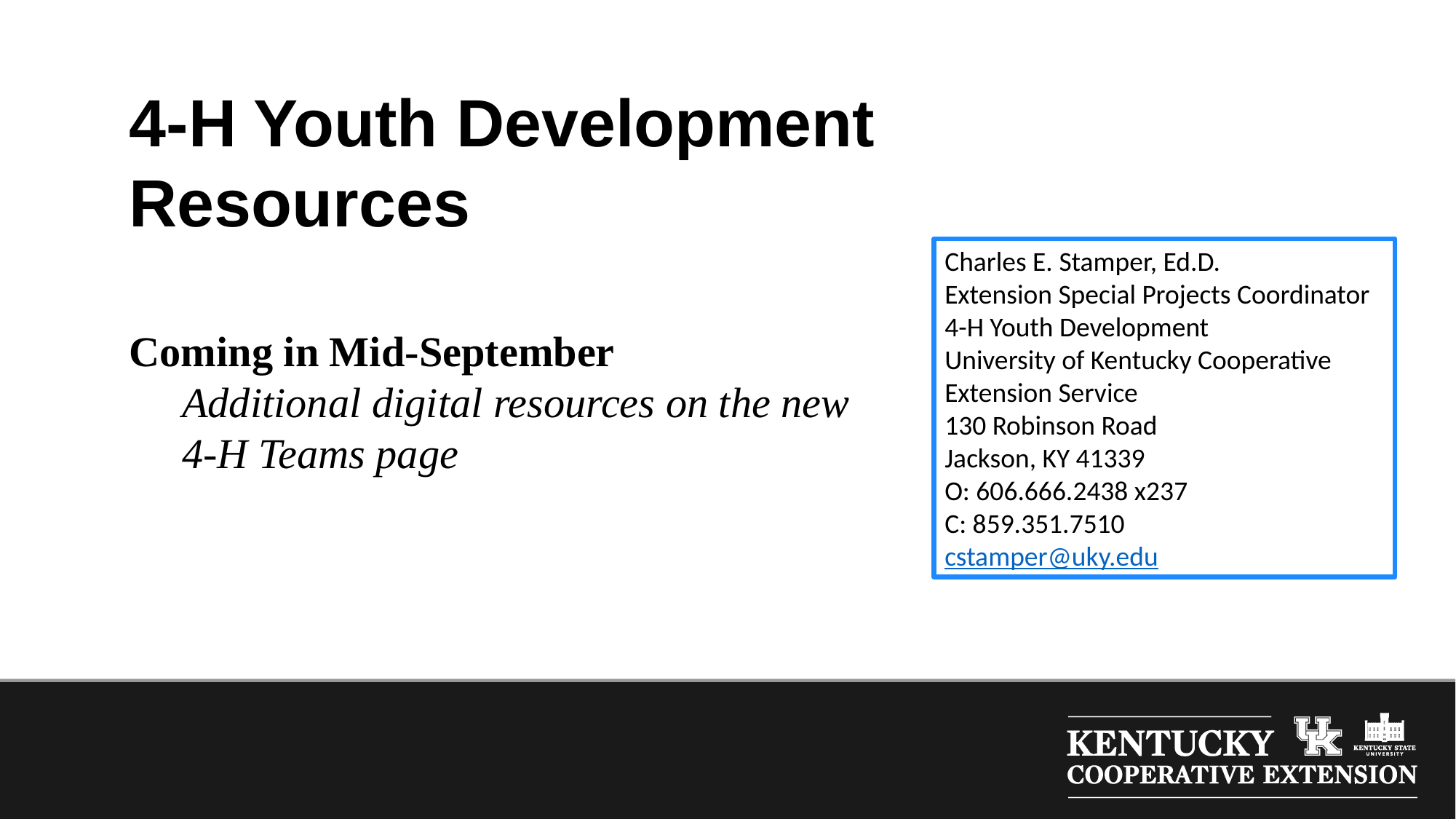

4-H Youth Development
Resources

Coming in Mid-September​​
     Additional digital resources on the new
     4-H Teams page
Charles E. Stamper, Ed.D. 
Extension Special Projects Coordinator
4-H Youth Development
University of Kentucky Cooperative Extension Service
130 Robinson Road
Jackson, KY 41339
O: 606.666.2438 x237
C: 859.351.7510
cstamper@uky.edu